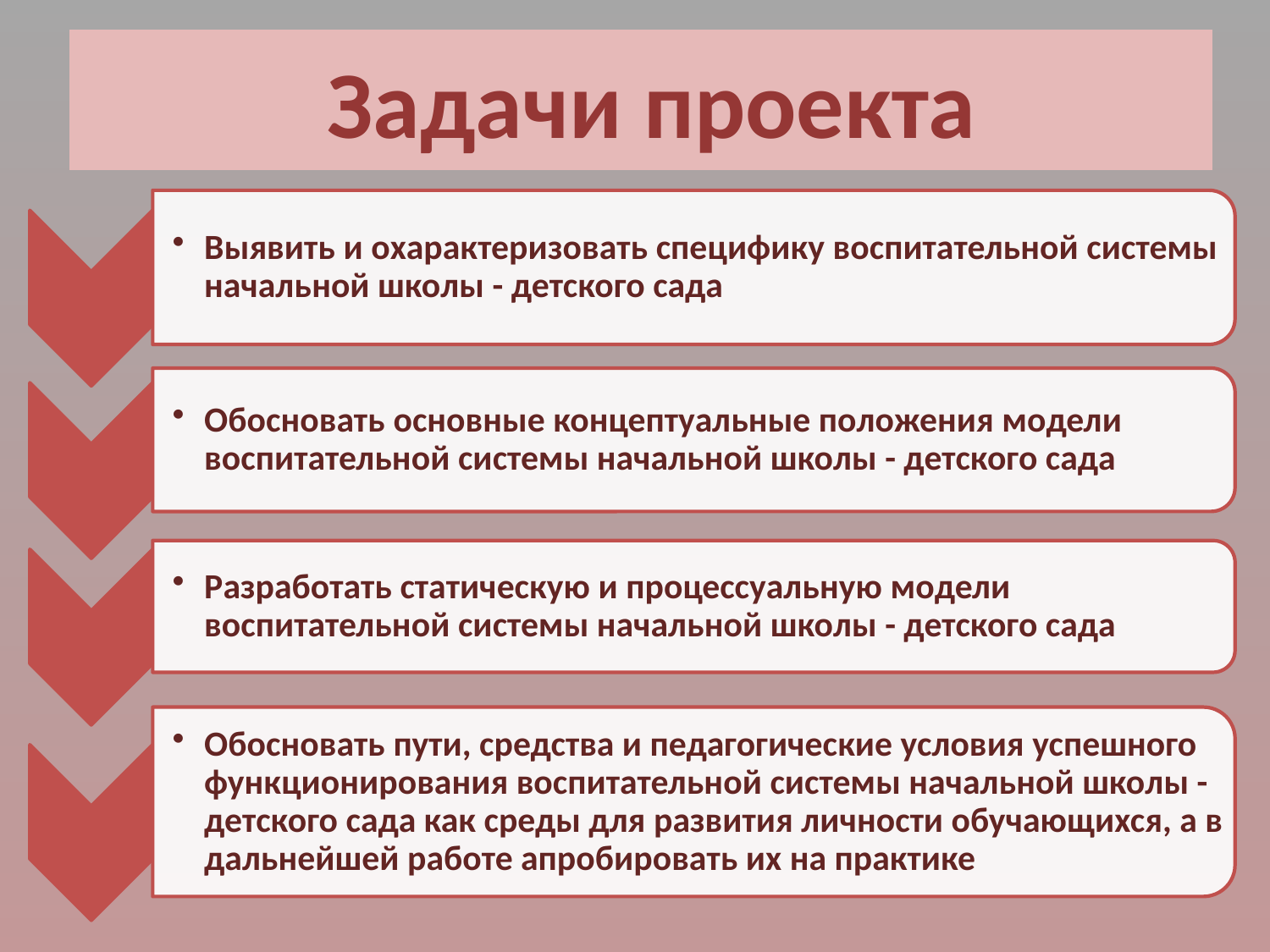

# Задачи проекта

Выявить и охарактеризовать специфику воспитательной системы начальной школы - детского сада

Обосновать основные концептуальные положения модели воспитательной системы начальной школы - детского сада

Разработать статическую и процессуальную модели воспитательной системы начальной школы - детского сада

Обосновать пути, средства и педагогические условия успешного функционирования воспитательной системы начальной школы - детского сада как среды для развития личности обучающихся, а в дальнейшей работе апробировать их на практике